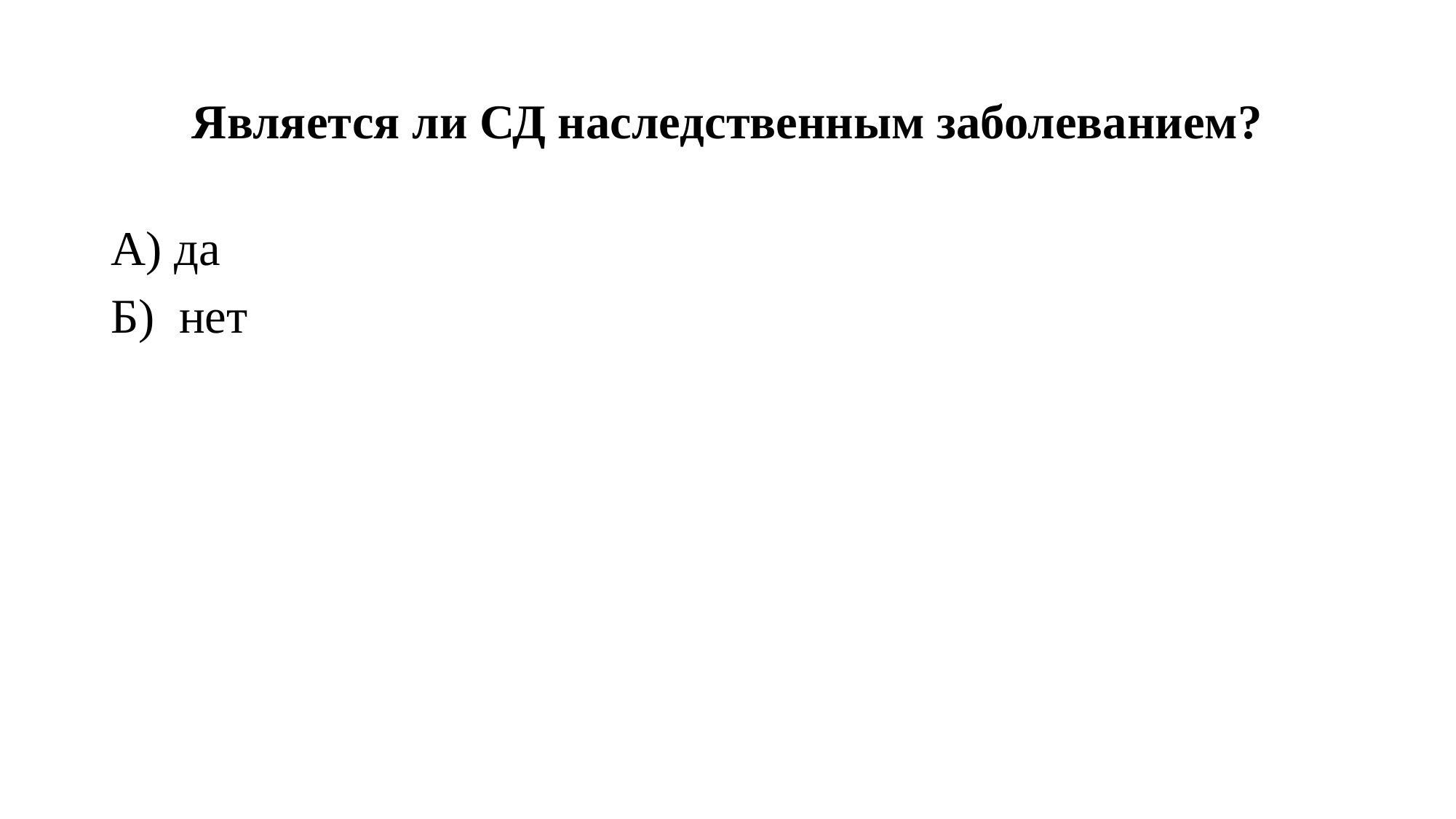

# Является ли СД наследственным заболеванием?
А) да
Б)  нет